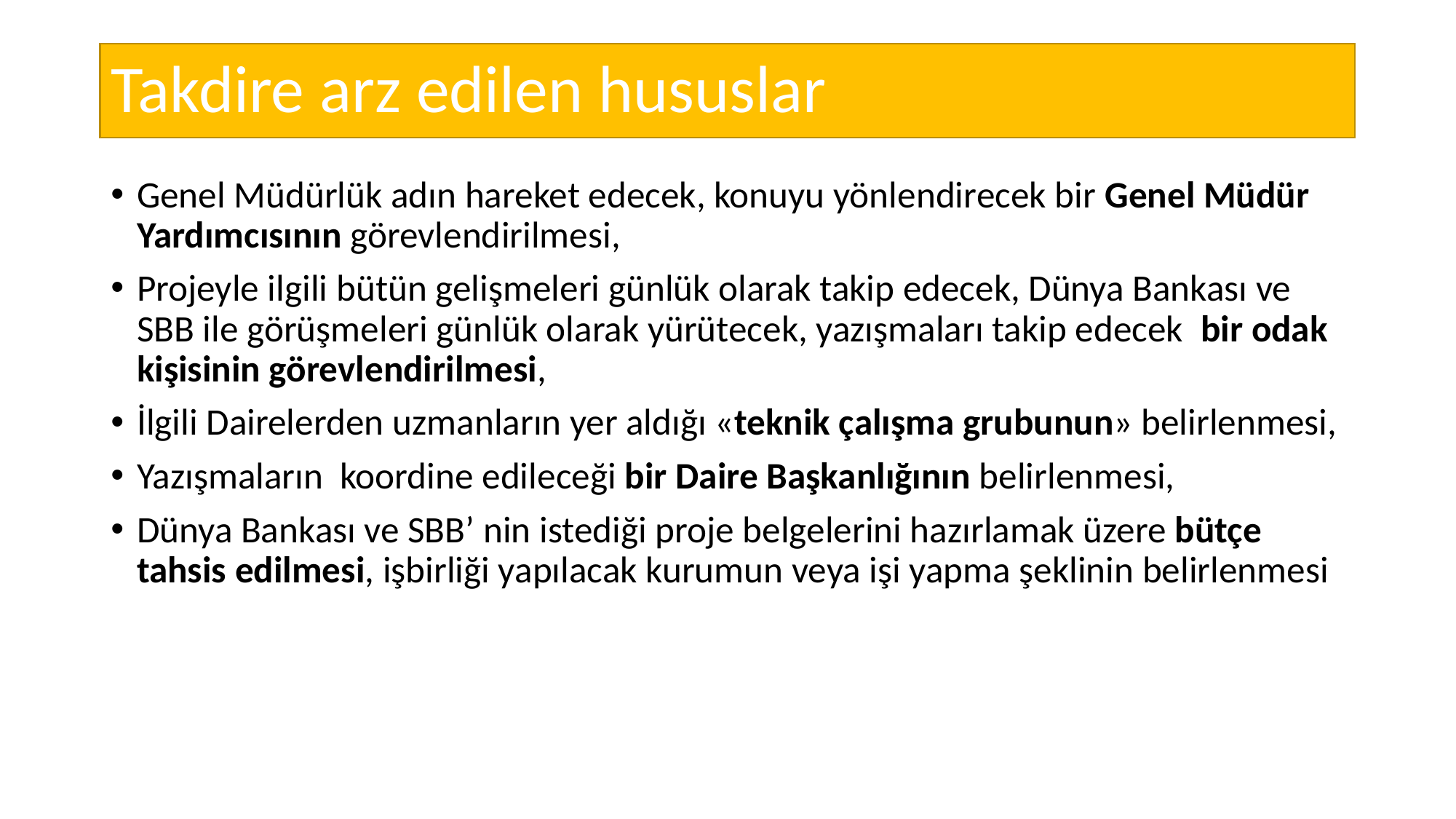

# Takdire arz edilen hususlar
Genel Müdürlük adın hareket edecek, konuyu yönlendirecek bir Genel Müdür Yardımcısının görevlendirilmesi,
Projeyle ilgili bütün gelişmeleri günlük olarak takip edecek, Dünya Bankası ve SBB ile görüşmeleri günlük olarak yürütecek, yazışmaları takip edecek  bir odak kişisinin görevlendirilmesi,
İlgili Dairelerden uzmanların yer aldığı «teknik çalışma grubunun» belirlenmesi,
Yazışmaların  koordine edileceği bir Daire Başkanlığının belirlenmesi,
Dünya Bankası ve SBB’ nin istediği proje belgelerini hazırlamak üzere bütçe tahsis edilmesi, işbirliği yapılacak kurumun veya işi yapma şeklinin belirlenmesi